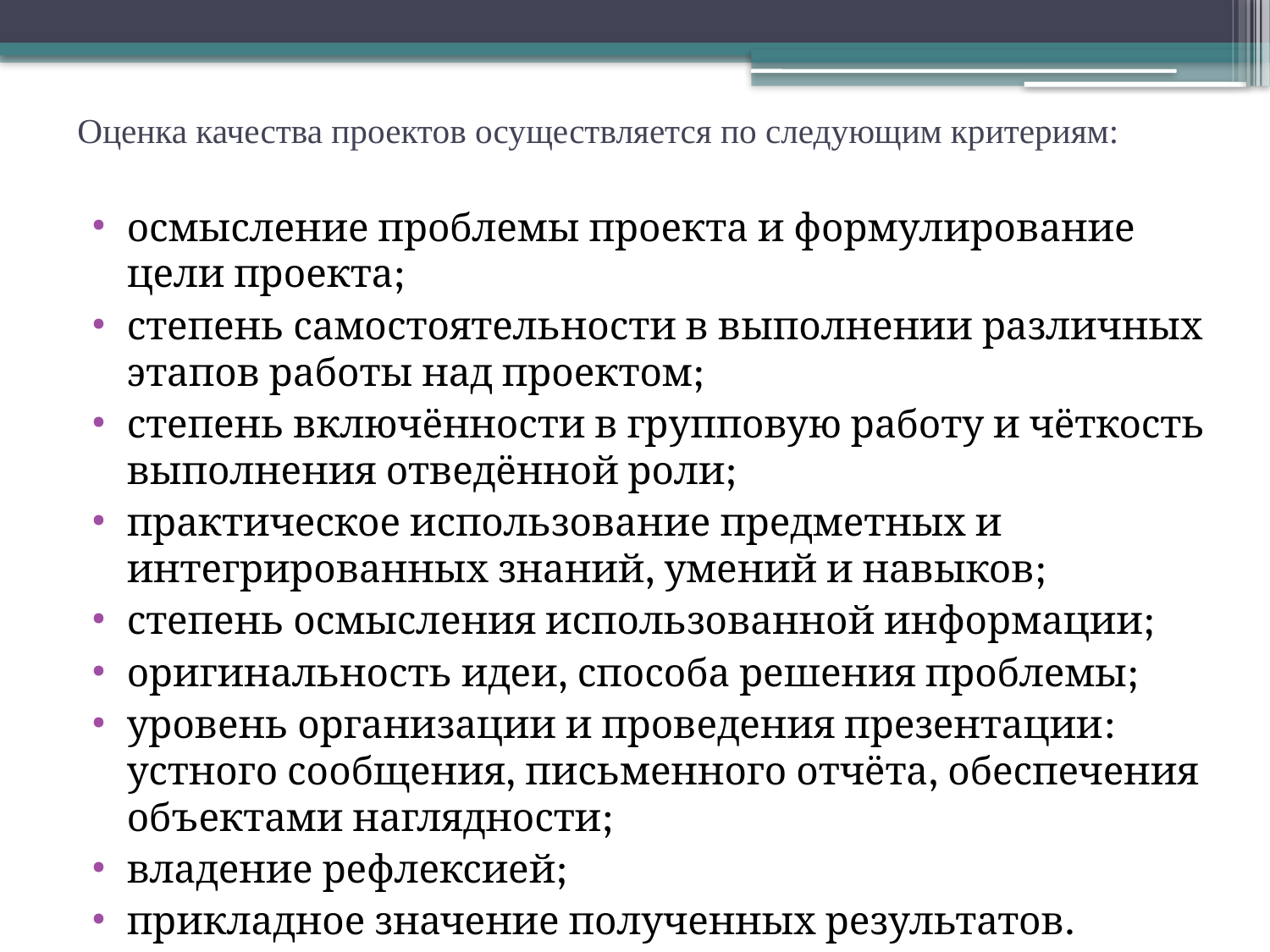

# Оценка качества проектов осуществляется по следующим критериям:
осмысление проблемы проекта и формулирование цели проекта;
степень самостоятельности в выполнении различных этапов работы над проектом;
степень включённости в групповую работу и чёткость выполнения отведённой роли;
практическое использование предметных и интегрированных знаний, умений и навыков;
степень осмысления использованной информации;
оригинальность идеи, способа решения проблемы;
уровень организации и проведения презентации: устного сообщения, письменного отчёта, обеспечения объектами наглядности;
владение рефлексией;
прикладное значение полученных результатов.